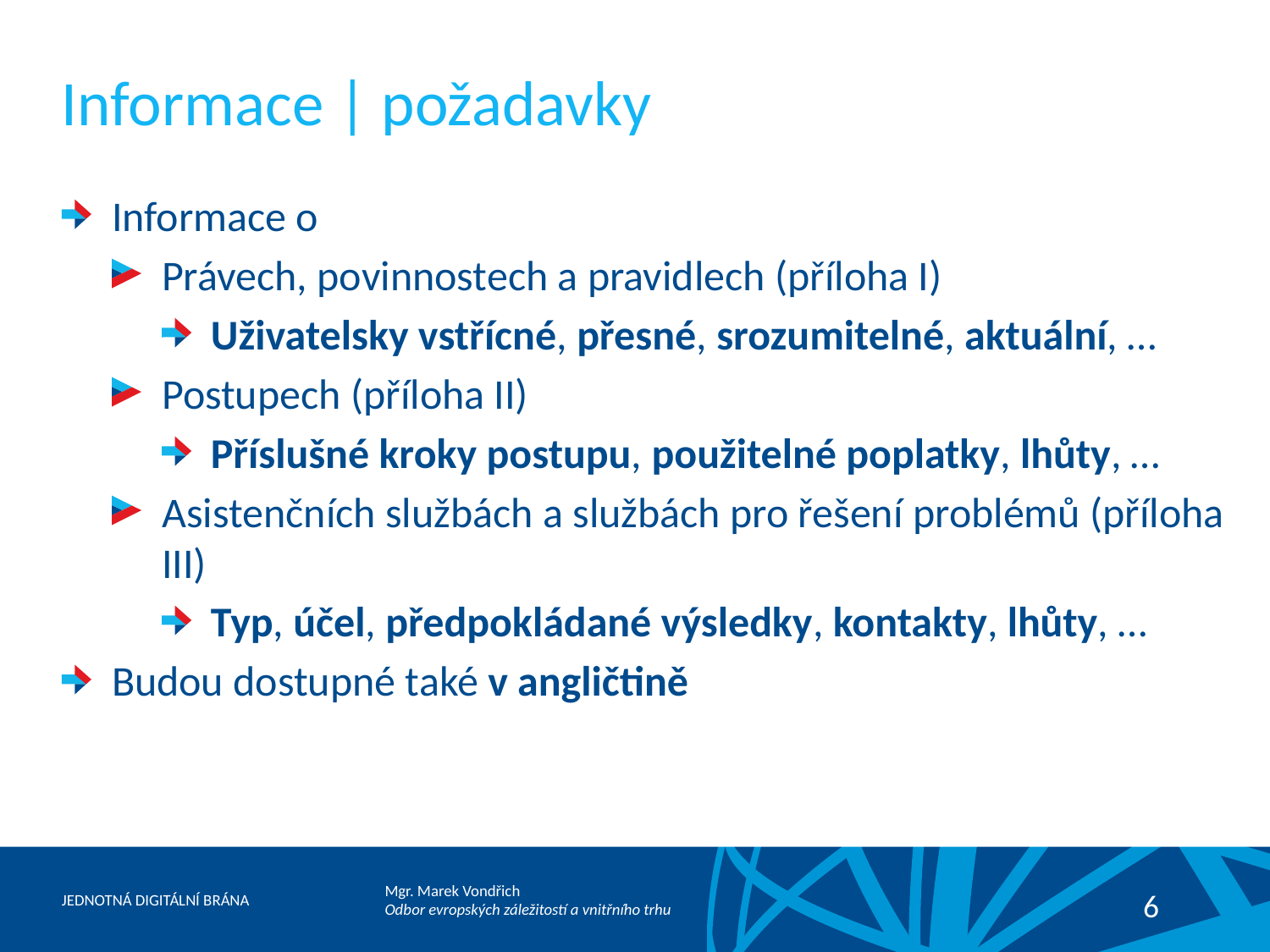

# Informace | požadavky
Informace o
Právech, povinnostech a pravidlech (příloha I)
Uživatelsky vstřícné, přesné, srozumitelné, aktuální, …
Postupech (příloha II)
Příslušné kroky postupu, použitelné poplatky, lhůty, …
Asistenčních službách a službách pro řešení problémů (příloha III)
Typ, účel, předpokládané výsledky, kontakty, lhůty, …
Budou dostupné také v angličtině